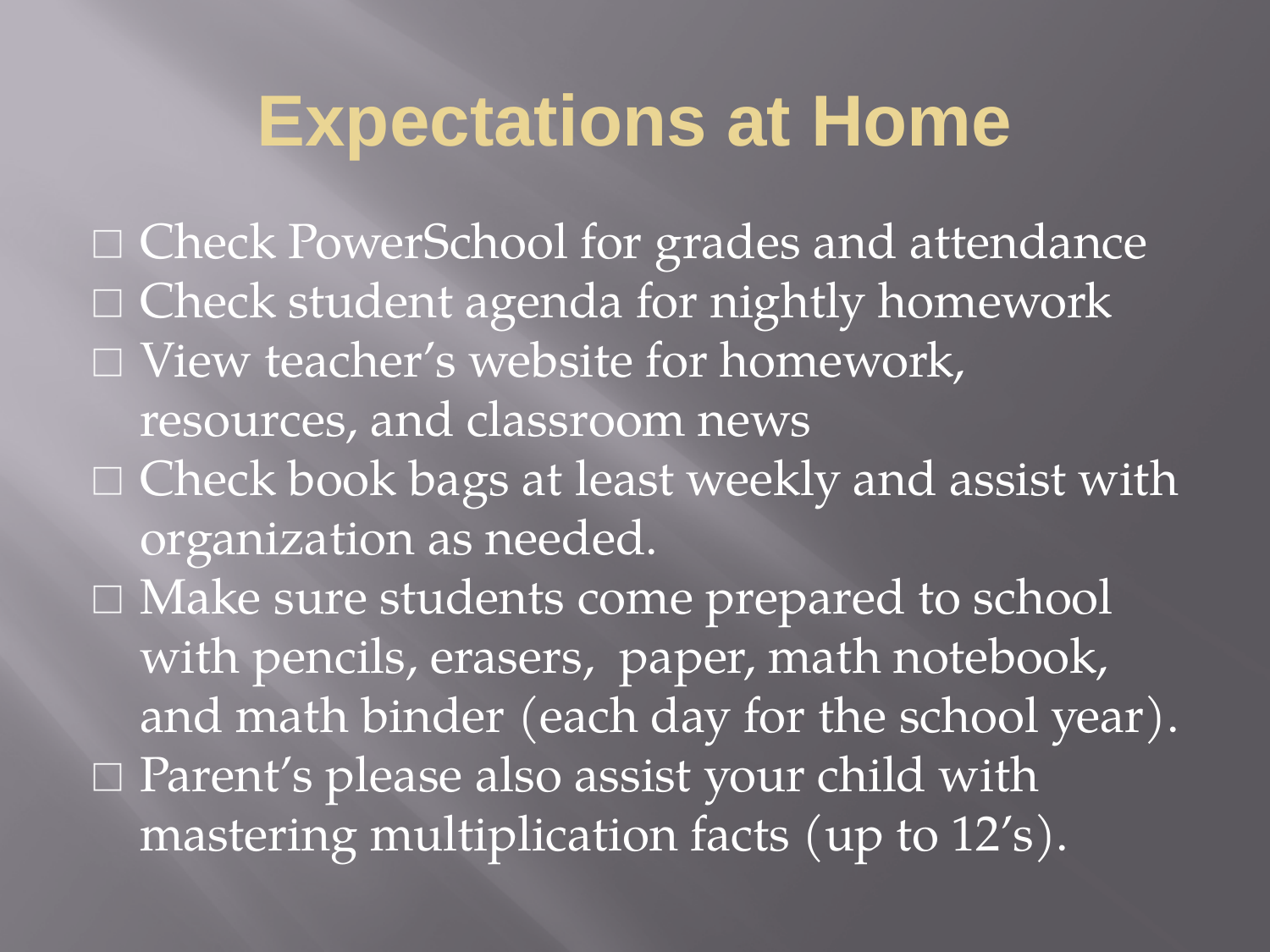

# Expectations at Home
Check PowerSchool for grades and attendance
Check student agenda for nightly homework
View teacher’s website for homework, resources, and classroom news
Check book bags at least weekly and assist with organization as needed.
Make sure students come prepared to school with pencils, erasers,  paper, math notebook, and math binder (each day for the school year).
Parent’s please also assist your child with mastering multiplication facts (up to 12’s).